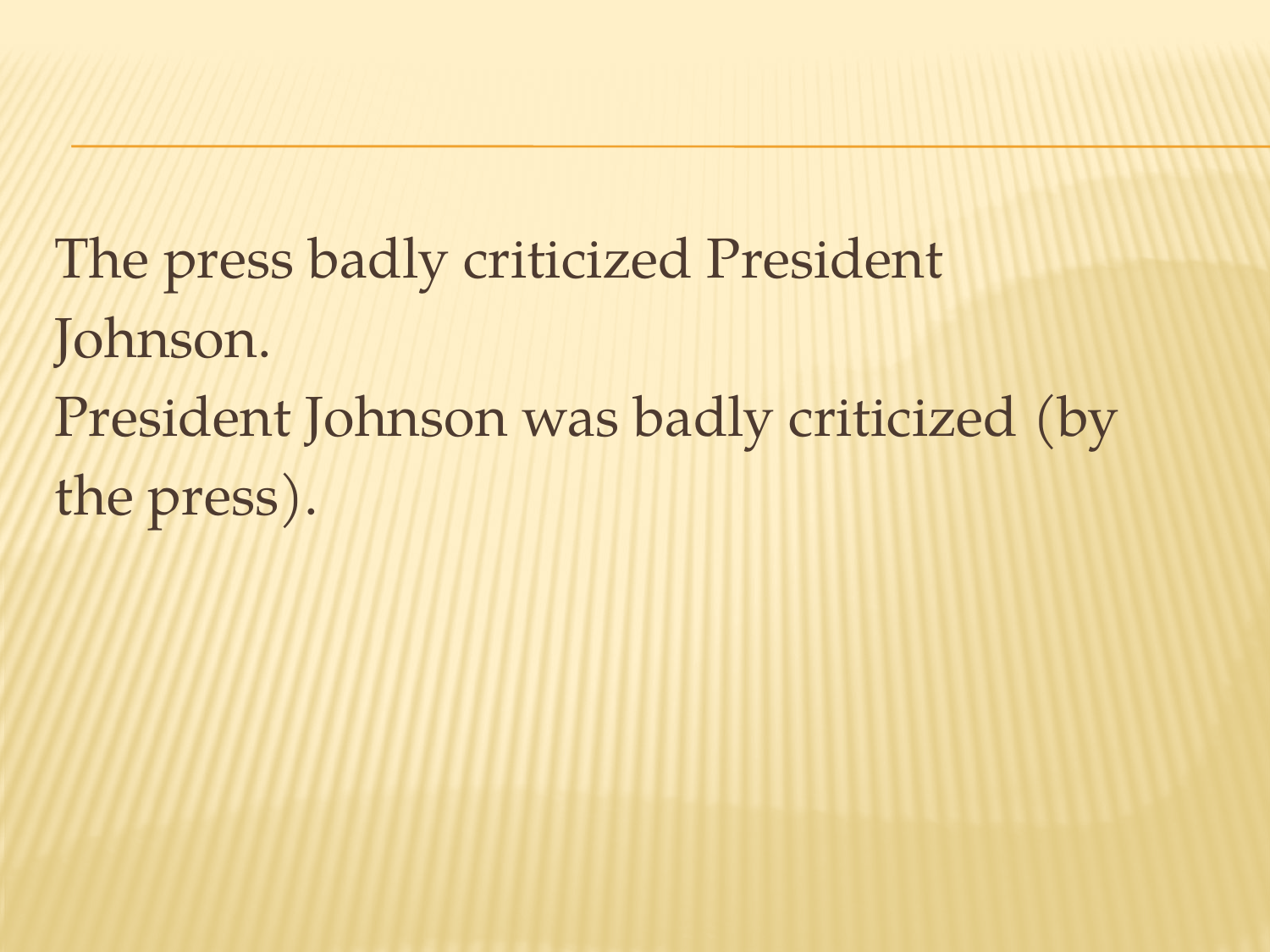

#
The press badly criticized President
Johnson.
President Johnson was badly criticized (by
the press).